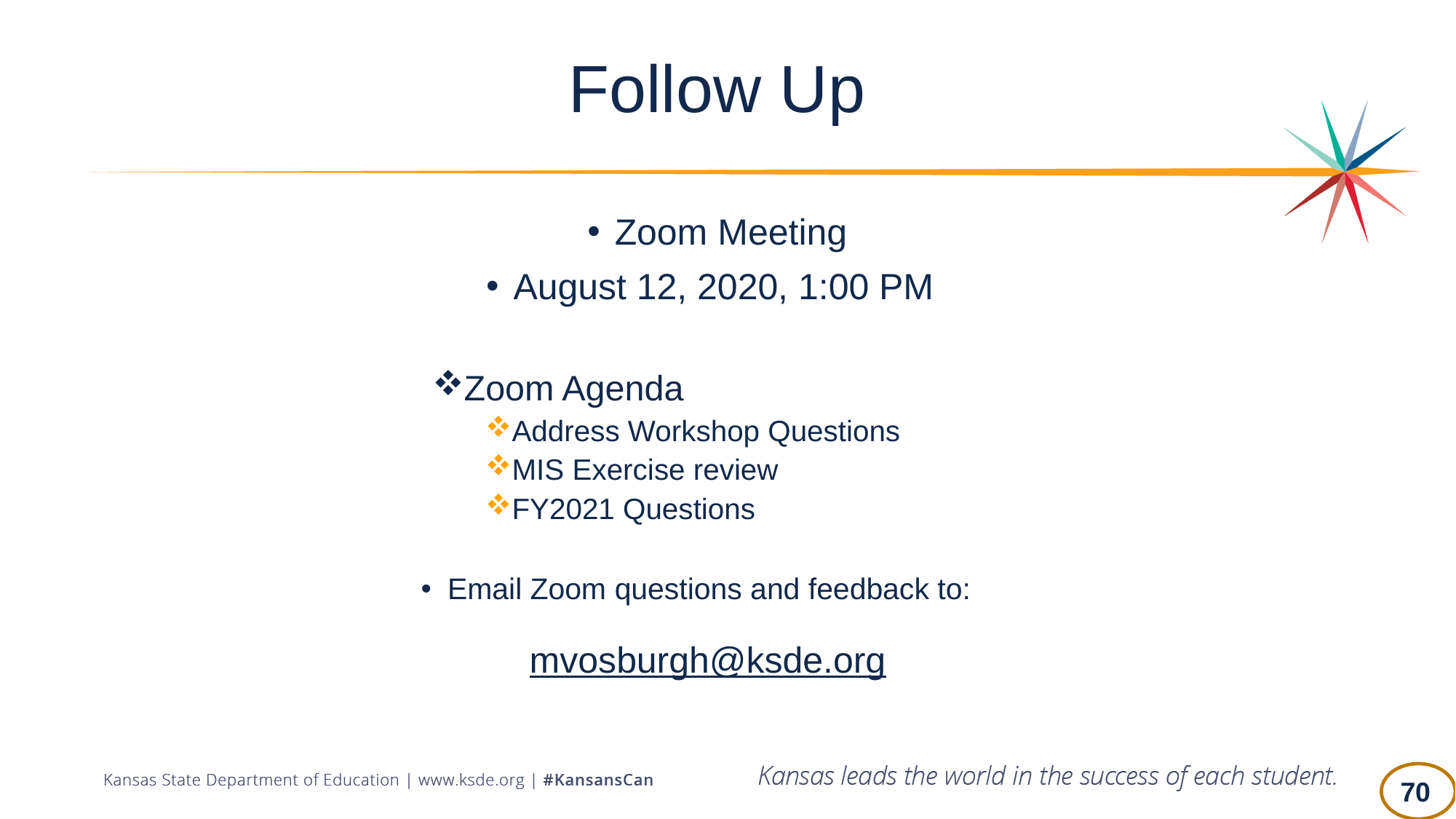

# Follow Up
Zoom Meeting
August 12, 2020, 1:00 PM

Zoom Agenda
Address Workshop Questions
MIS Exercise review
FY2021 Questions
Email Zoom questions and feedback to:
mvosburgh@ksde.org

70